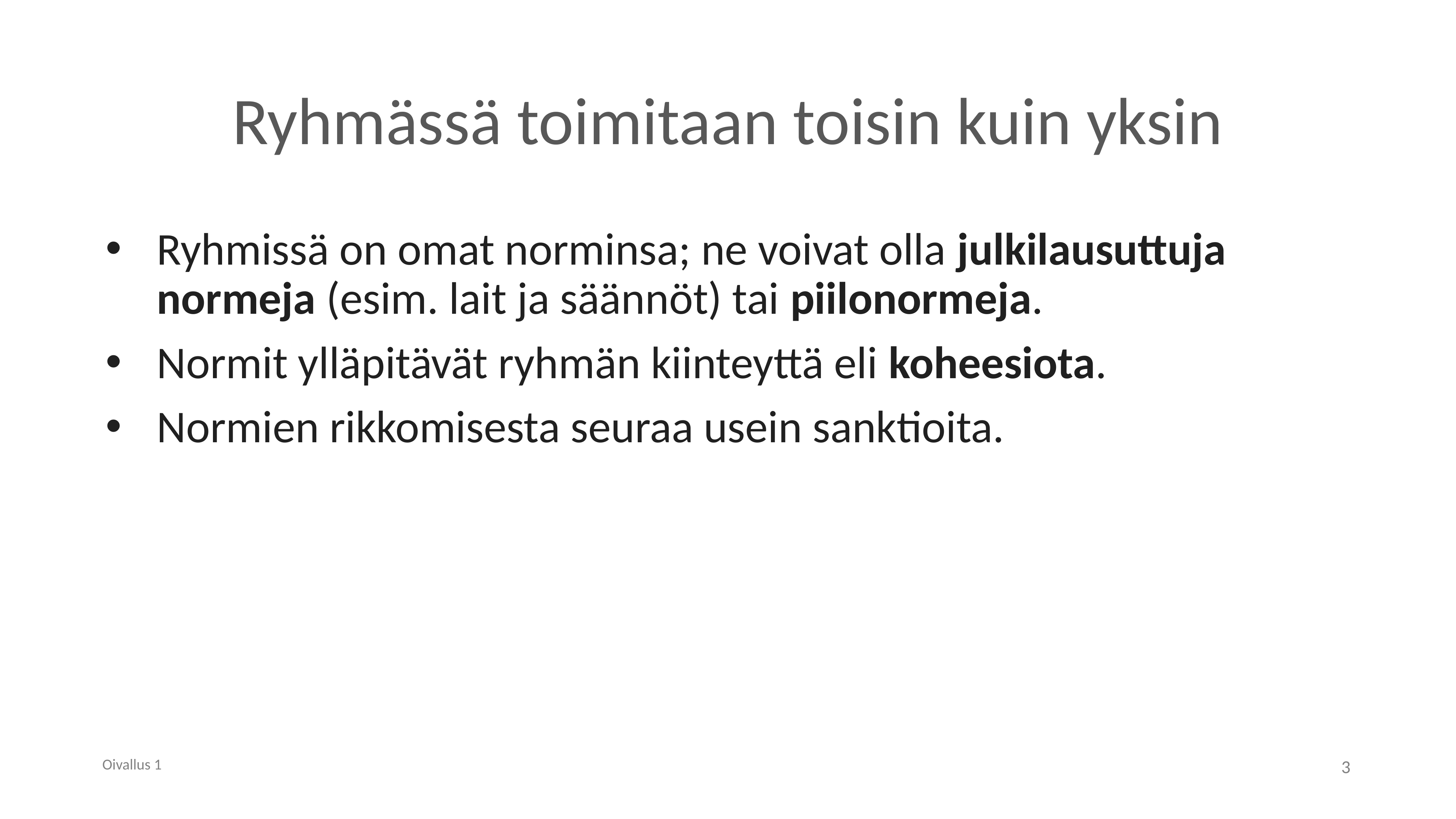

# Ryhmässä toimitaan toisin kuin yksin
Ryhmissä on omat norminsa; ne voivat olla julkilausuttuja normeja (esim. lait ja säännöt) tai piilonormeja.
Normit ylläpitävät ryhmän kiinteyttä eli koheesiota.
Normien rikkomisesta seuraa usein sanktioita.
Oivallus 1
3